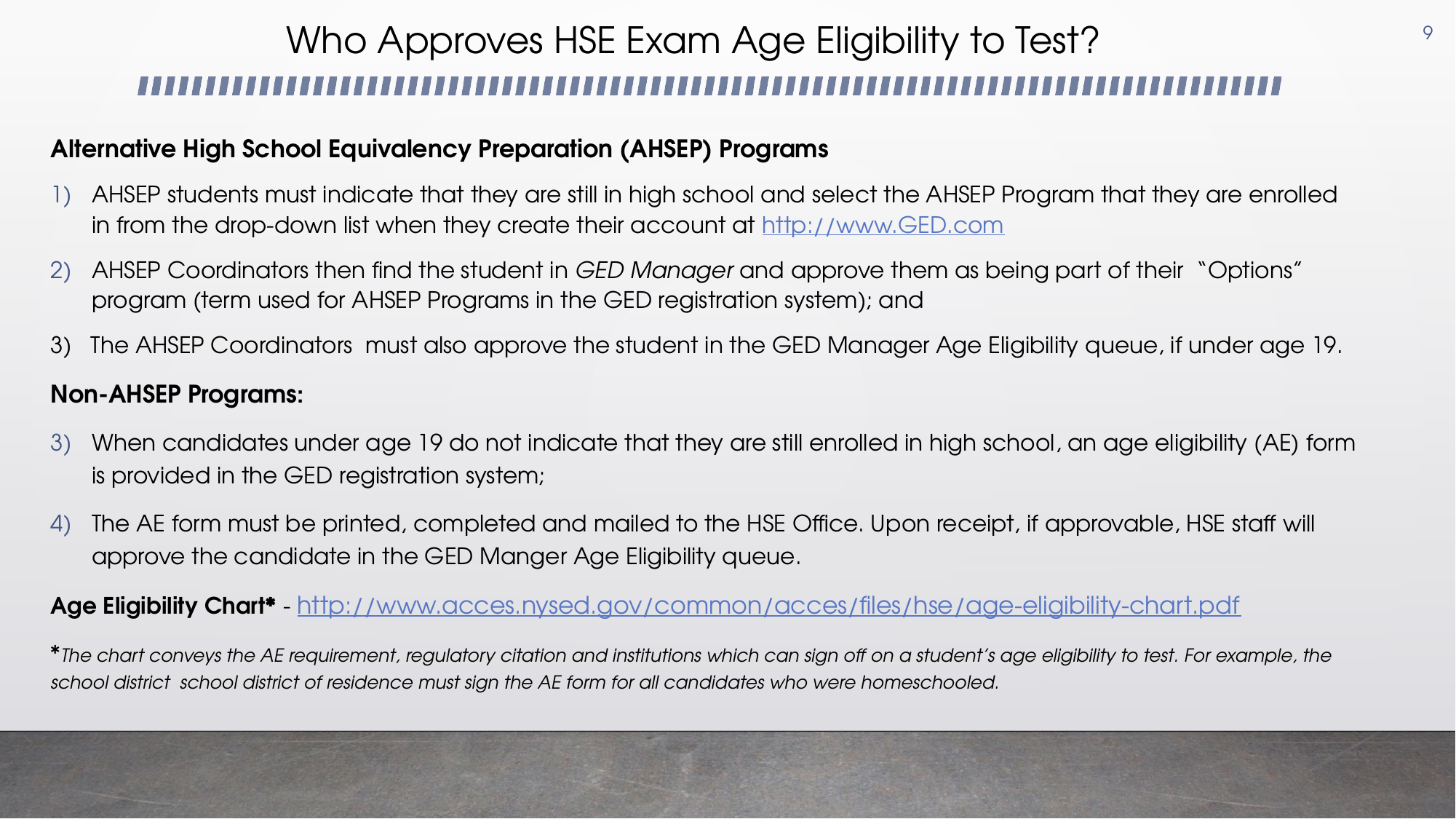

# Who Approves HSE Exam Age Eligibility to Test?
9
Alternative High School Equivalency Preparation (AHSEP) Programs
AHSEP students must indicate that they are still in high school and select the AHSEP Program that they are enrolled in from the drop-down list when they create their account at http://www.GED.com
AHSEP Coordinators then find the student in GED Manager and approve them as being part of their  “Options” program (term used for AHSEP Programs in the GED registration system); and
3)   The AHSEP Coordinators  must also approve the student in the GED Manager Age Eligibility queue, if under age 19.
Non-AHSEP Programs:
When candidates under age 19 do not indicate that they are still enrolled in high school, an age eligibility (AE) form is provided in the GED registration system;
The AE form must be printed, completed and mailed to the HSE Office. Upon receipt, if approvable, HSE staff will approve the candidate in the GED Manger Age Eligibility queue.
Age Eligibility Chart* - http://www.acces.nysed.gov/common/acces/files/hse/age-eligibility-chart.pdf
*The chart conveys the AE requirement, regulatory citation and institutions which can sign off on a student’s age eligibility to test. For example, the school district  school district of residence must sign the AE form for all candidates who were homeschooled.